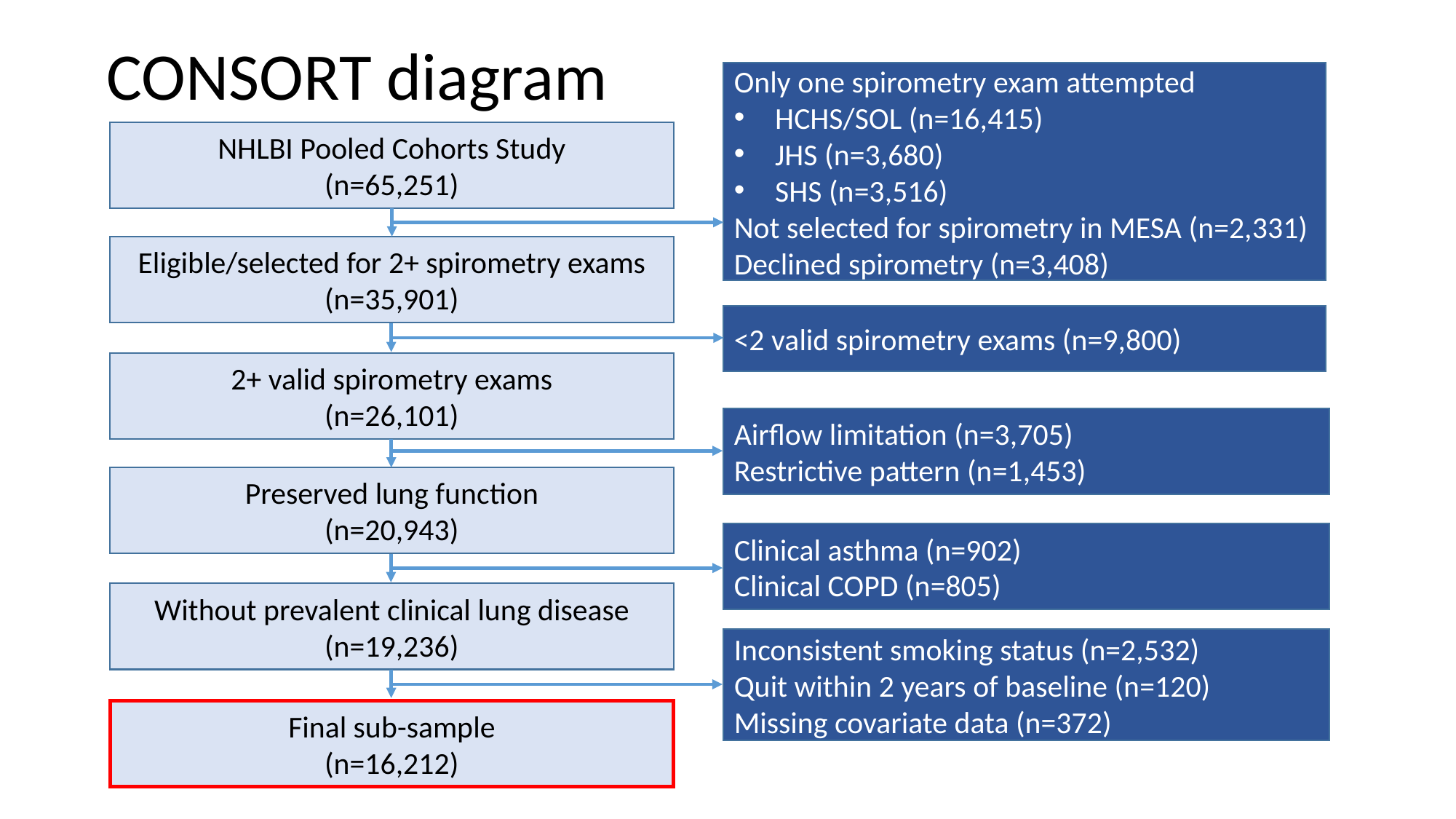

# CONSORT diagram
Only one spirometry exam attempted
HCHS/SOL (n=16,415)
JHS (n=3,680)
SHS (n=3,516)
Not selected for spirometry in MESA (n=2,331)
Declined spirometry (n=3,408)
NHLBI Pooled Cohorts Study
(n=65,251)
Eligible/selected for 2+ spirometry exams
(n=35,901)
<2 valid spirometry exams (n=9,800)
2+ valid spirometry exams
(n=26,101)
Airflow limitation (n=3,705)
Restrictive pattern (n=1,453)
Preserved lung function
(n=20,943)
Clinical asthma (n=902)
Clinical COPD (n=805)
Without prevalent clinical lung disease
(n=19,236)
Inconsistent smoking status (n=2,532)
Quit within 2 years of baseline (n=120)
Missing covariate data (n=372)
Final sub-sample
(n=16,212)